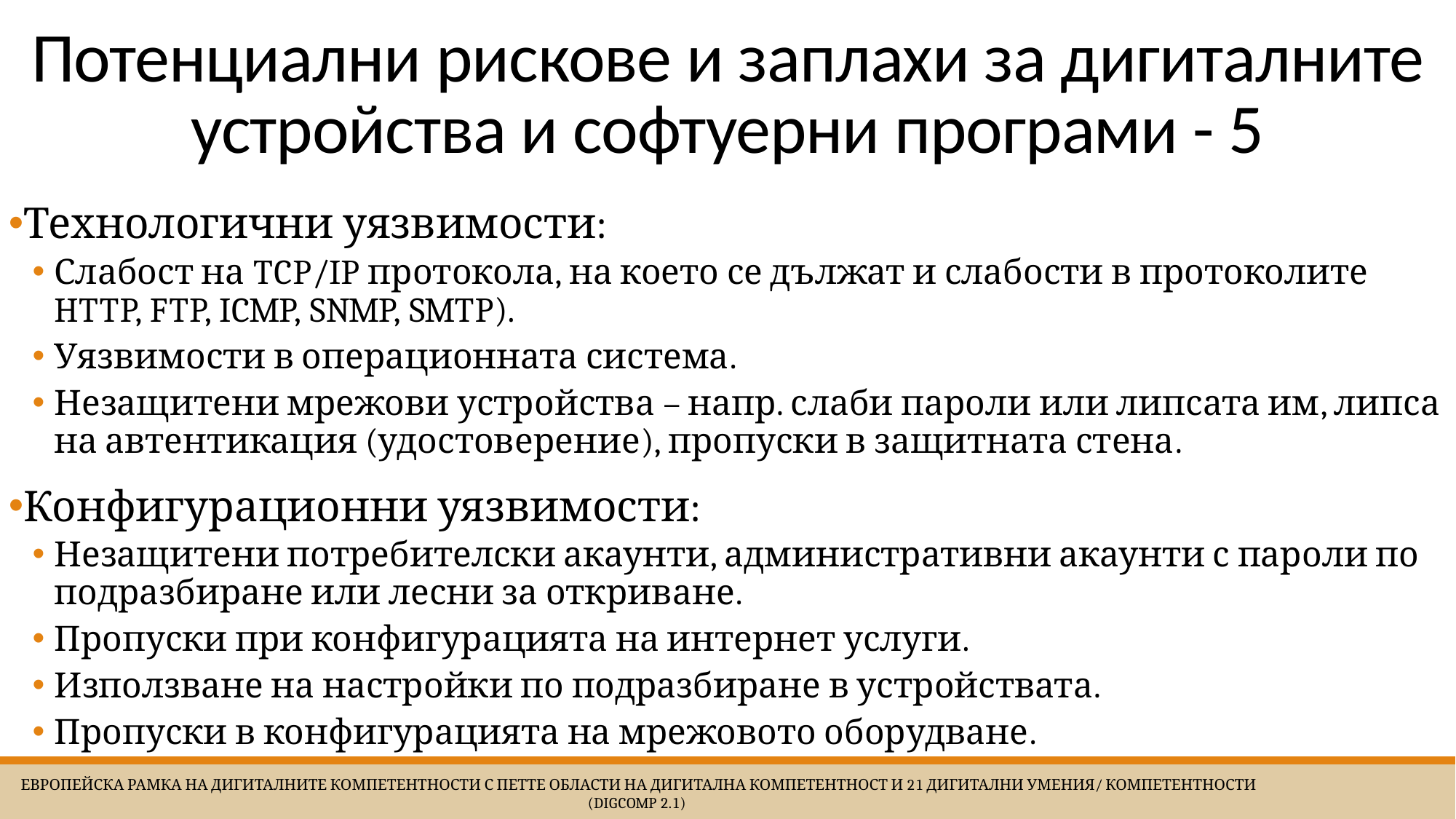

# Потенциални рискове и заплахи за дигиталните устройства и софтуерни програми - 5
Технологични уязвимости:
Слабост на TCP/IP протокола, на което се дължат и слабости в протоколите HTTP, FTP, ICMP, SNMP, SMTP).
Уязвимости в операционната система.
Незащитени мрежови устройства – напр. слаби пароли или липсата им, липса на автентикация (удостоверение), пропуски в защитната стена.
Конфигурационни уязвимости:
Незащитени потребителски акаунти, административни акаунти с пароли по подразбиране или лесни за откриване.
Пропуски при конфигурацията на интернет услуги.
Използване на настройки по подразбиране в устройствата.
Пропуски в конфигурацията на мрежовото оборудване.
 Европейска Рамка на дигиталните компетентности с петте области на дигитална компетентност и 21 дигитални умения/ компетентности (DigComp 2.1)